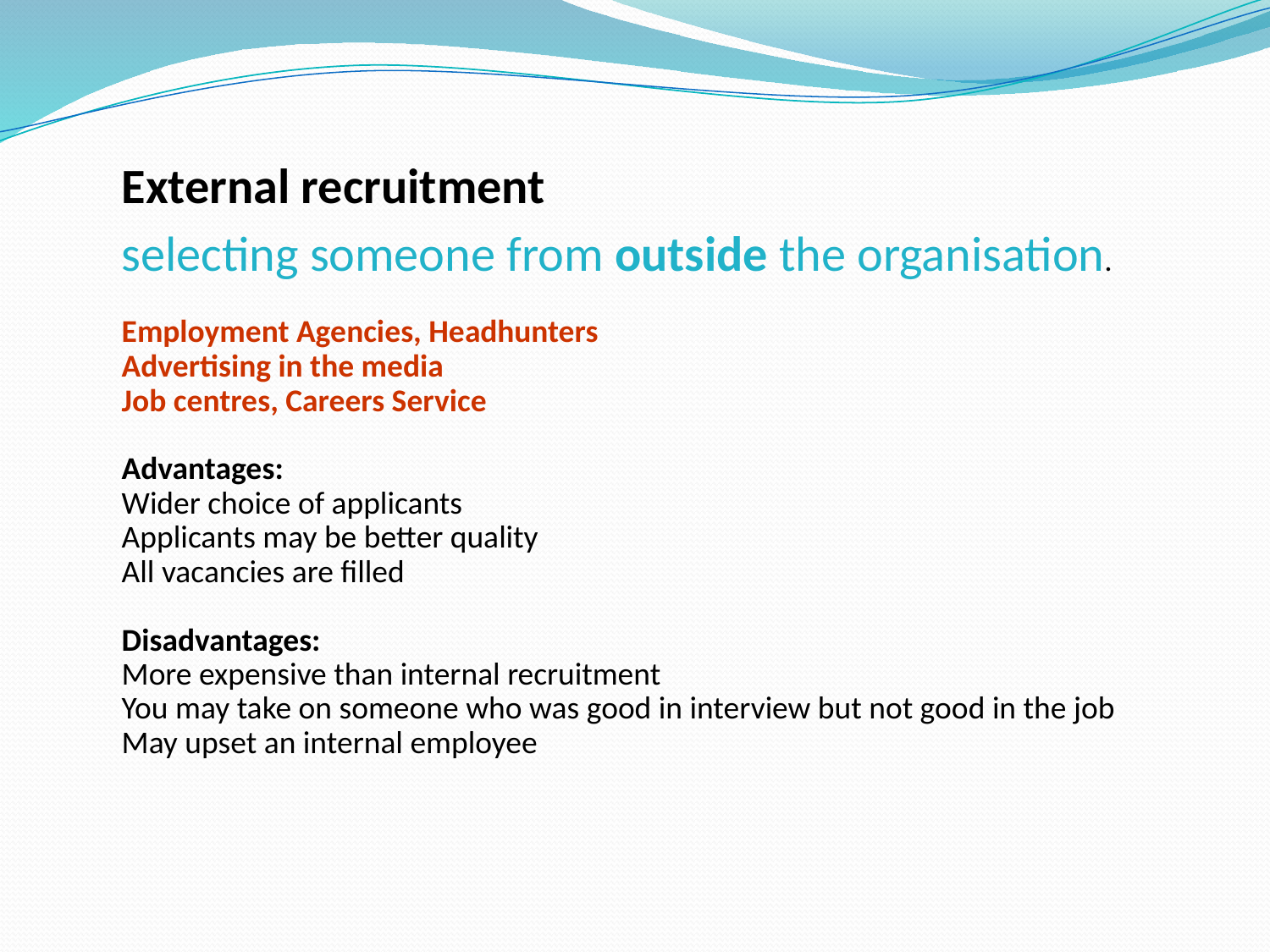

External recruitment
selecting someone from outside the organisation.

Employment Agencies, Headhunters
Advertising in the media
Job centres, Careers Service

Advantages:
Wider choice of applicants
Applicants may be better quality
All vacancies are filled

Disadvantages:
More expensive than internal recruitment
You may take on someone who was good in interview but not good in the job
May upset an internal employee